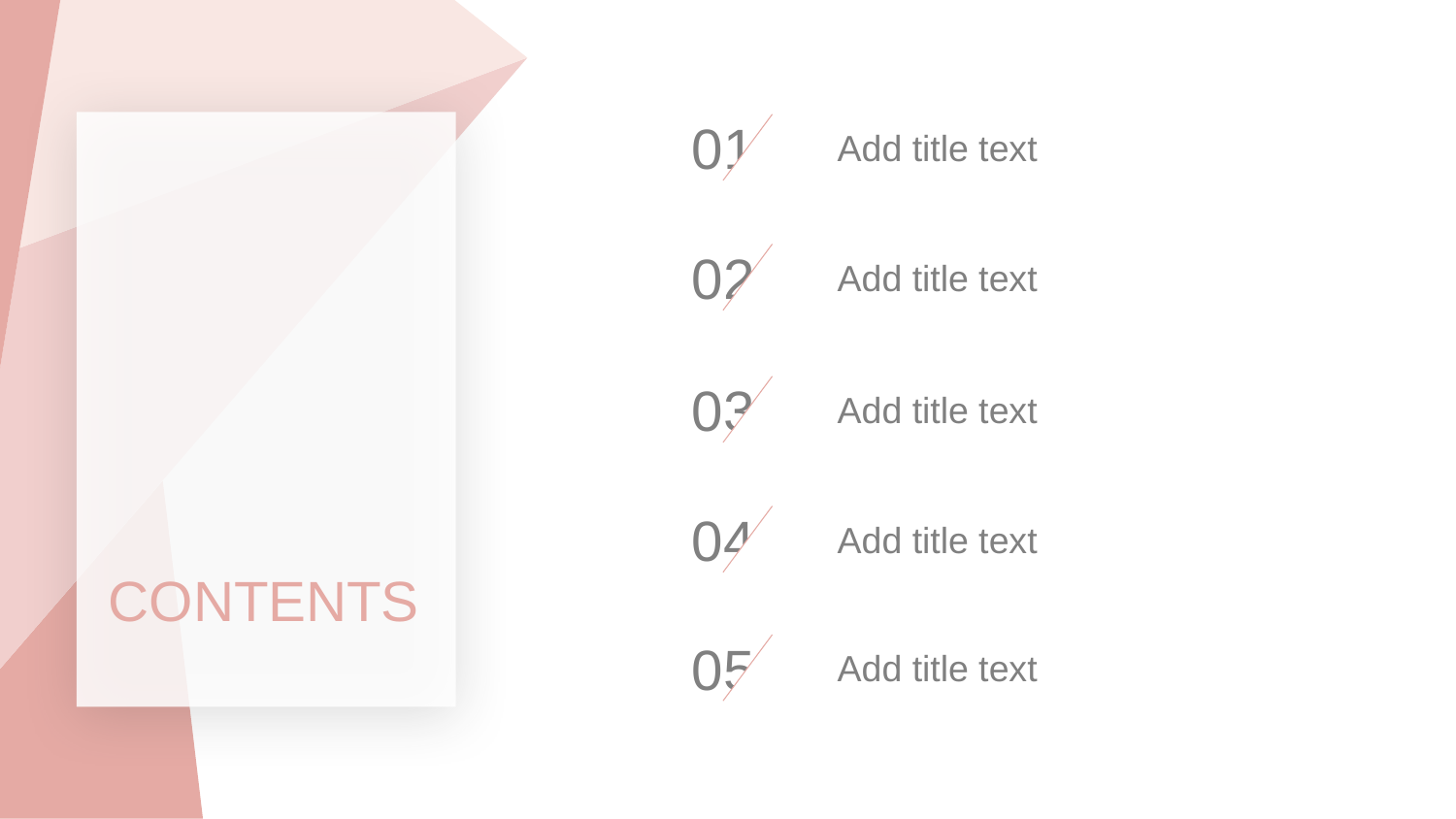

01

Add title text

02

Add title text
03

Add title text
04

Add title text
CONTENTS
05

Add title text